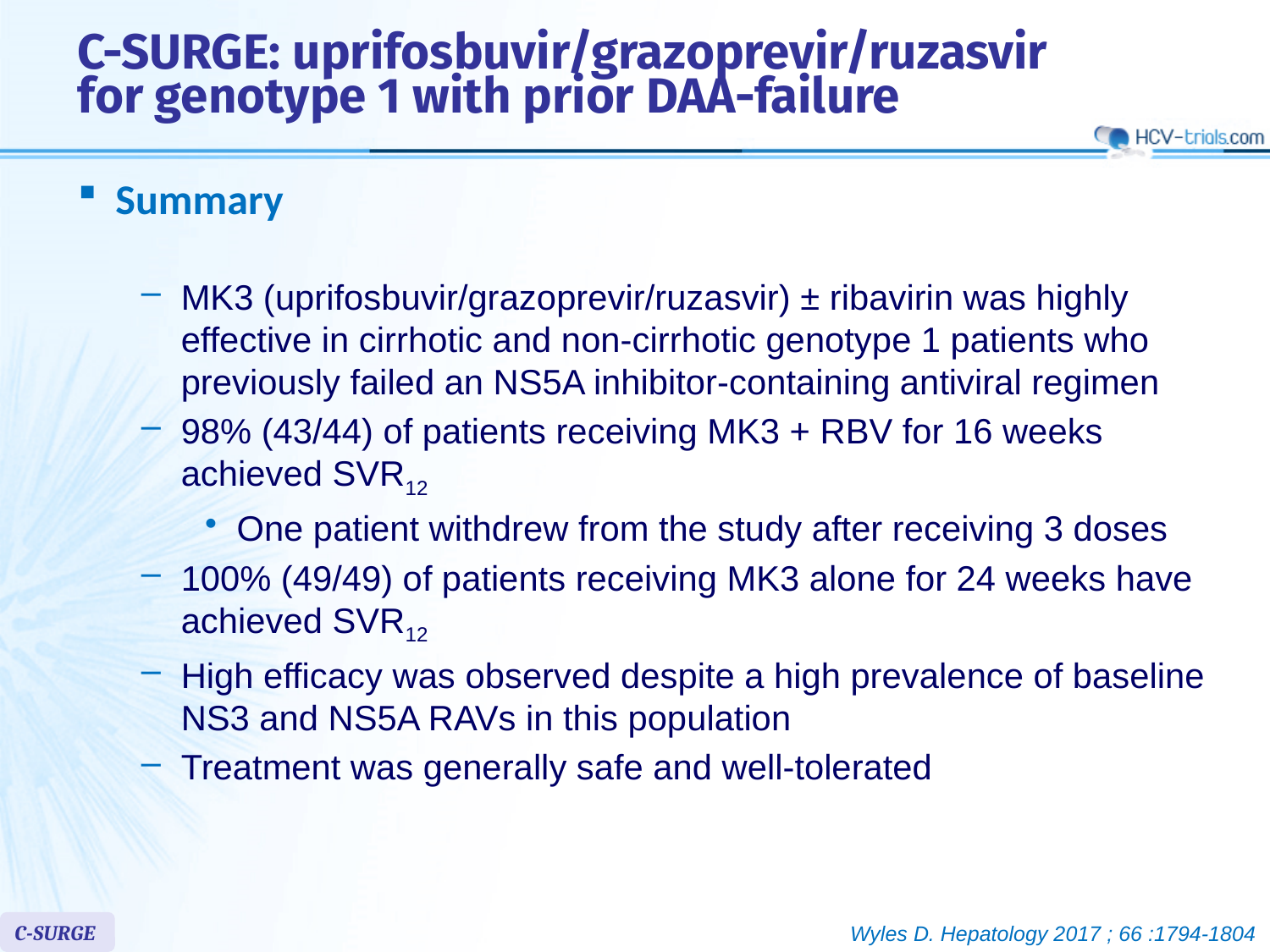

# C-SURGE: uprifosbuvir/grazoprevir/ruzasvir for genotype 1 with prior DAA-failure
Summary

MK3 (uprifosbuvir/grazoprevir/ruzasvir) ± ribavirin was highly effective in cirrhotic and non-cirrhotic genotype 1 patients who previously failed an NS5A inhibitor-containing antiviral regimen
98% (43/44) of patients receiving MK3 + RBV for 16 weeks achieved SVR12
One patient withdrew from the study after receiving 3 doses
100% (49/49) of patients receiving MK3 alone for 24 weeks have achieved SVR12
High efficacy was observed despite a high prevalence of baseline NS3 and NS5A RAVs in this population
Treatment was generally safe and well-tolerated
C-SURGE
Wyles D. Hepatology 2017 ; 66 :1794-1804